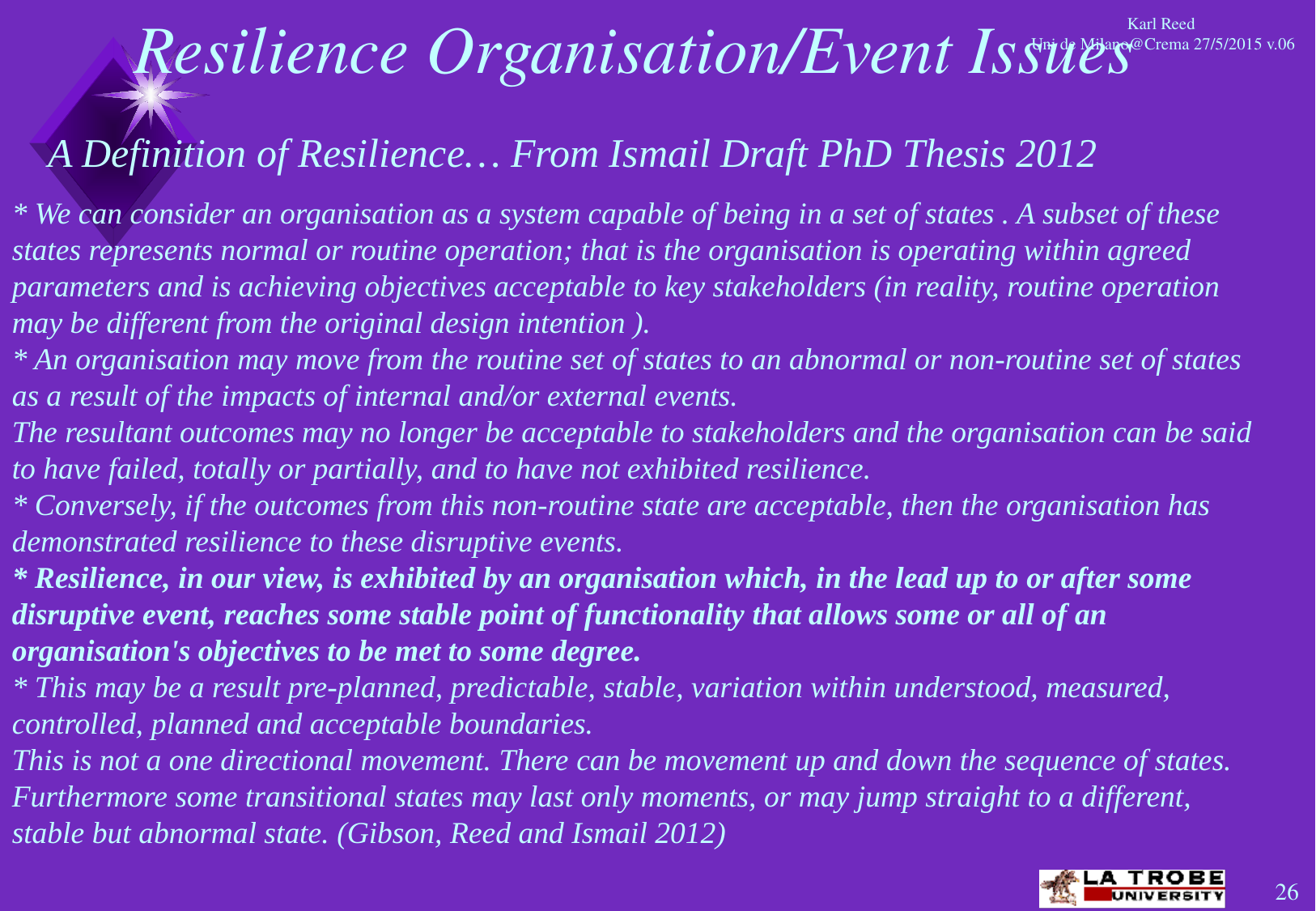

# Resilience Organisation/Event Issues

A Definition of Resilience… From Ismail Draft PhD Thesis 2012

* We can consider an organisation as a system capable of being in a set of states . A subset of these states represents normal or routine operation; that is the organisation is operating within agreed parameters and is achieving objectives acceptable to key stakeholders (in reality, routine operation may be different from the original design intention ).
* An organisation may move from the routine set of states to an abnormal or non-routine set of states as a result of the impacts of internal and/or external events.
The resultant outcomes may no longer be acceptable to stakeholders and the organisation can be said to have failed, totally or partially, and to have not exhibited resilience.
* Conversely, if the outcomes from this non-routine state are acceptable, then the organisation has demonstrated resilience to these disruptive events.
* Resilience, in our view, is exhibited by an organisation which, in the lead up to or after some disruptive event, reaches some stable point of functionality that allows some or all of an organisation's objectives to be met to some degree.
* This may be a result pre-planned, predictable, stable, variation within understood, measured, controlled, planned and acceptable boundaries.
This is not a one directional movement. There can be movement up and down the sequence of states. Furthermore some transitional states may last only moments, or may jump straight to a different, stable but abnormal state. (Gibson, Reed and Ismail 2012)

.